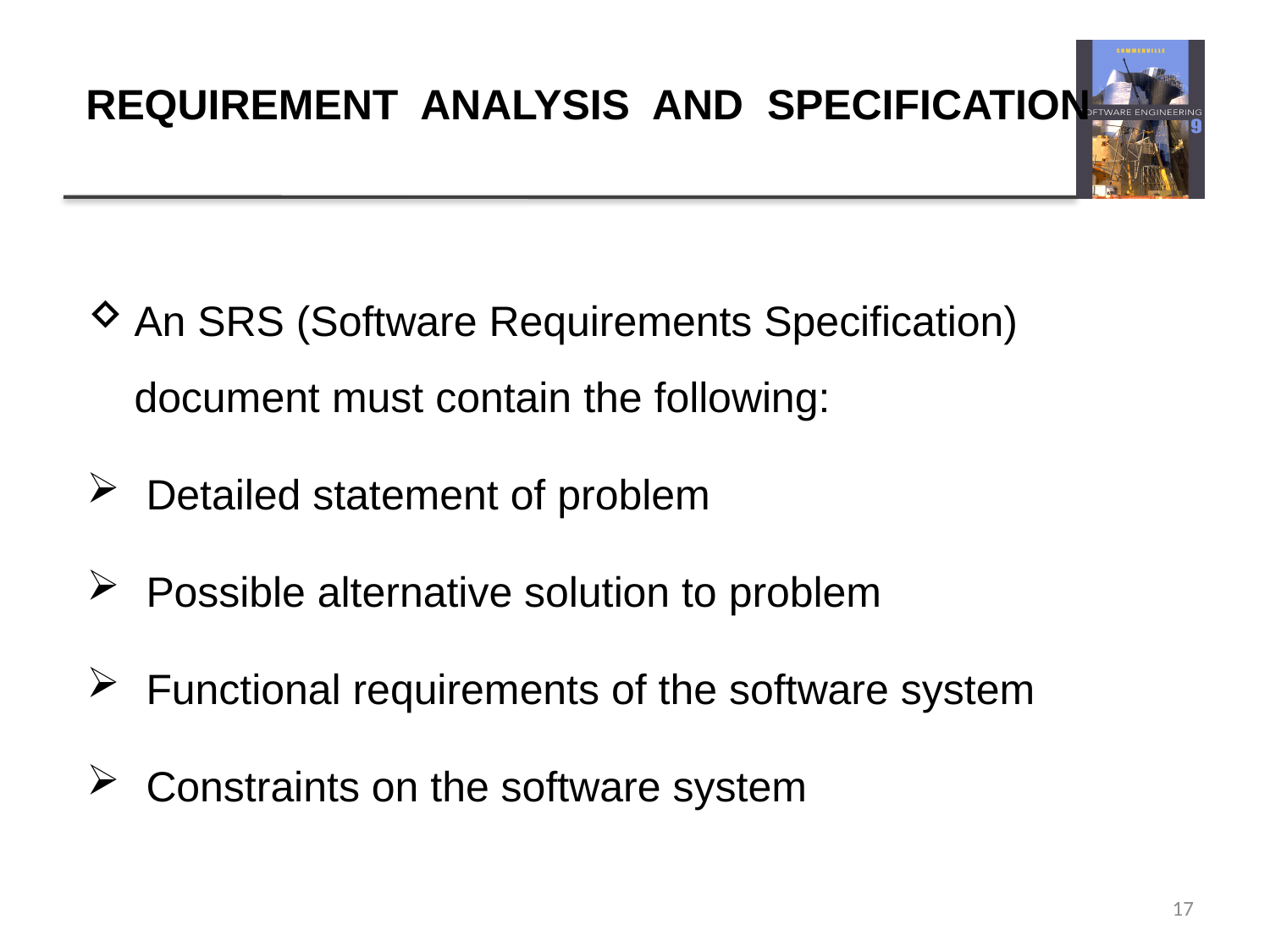

# REQUIREMENT  ANALYSIS  AND  SPECIFICATION
An SRS (Software Requirements Specification) document must contain the following:
 Detailed statement of problem
 Possible alternative solution to problem
 Functional requirements of the software system
 Constraints on the software system
17